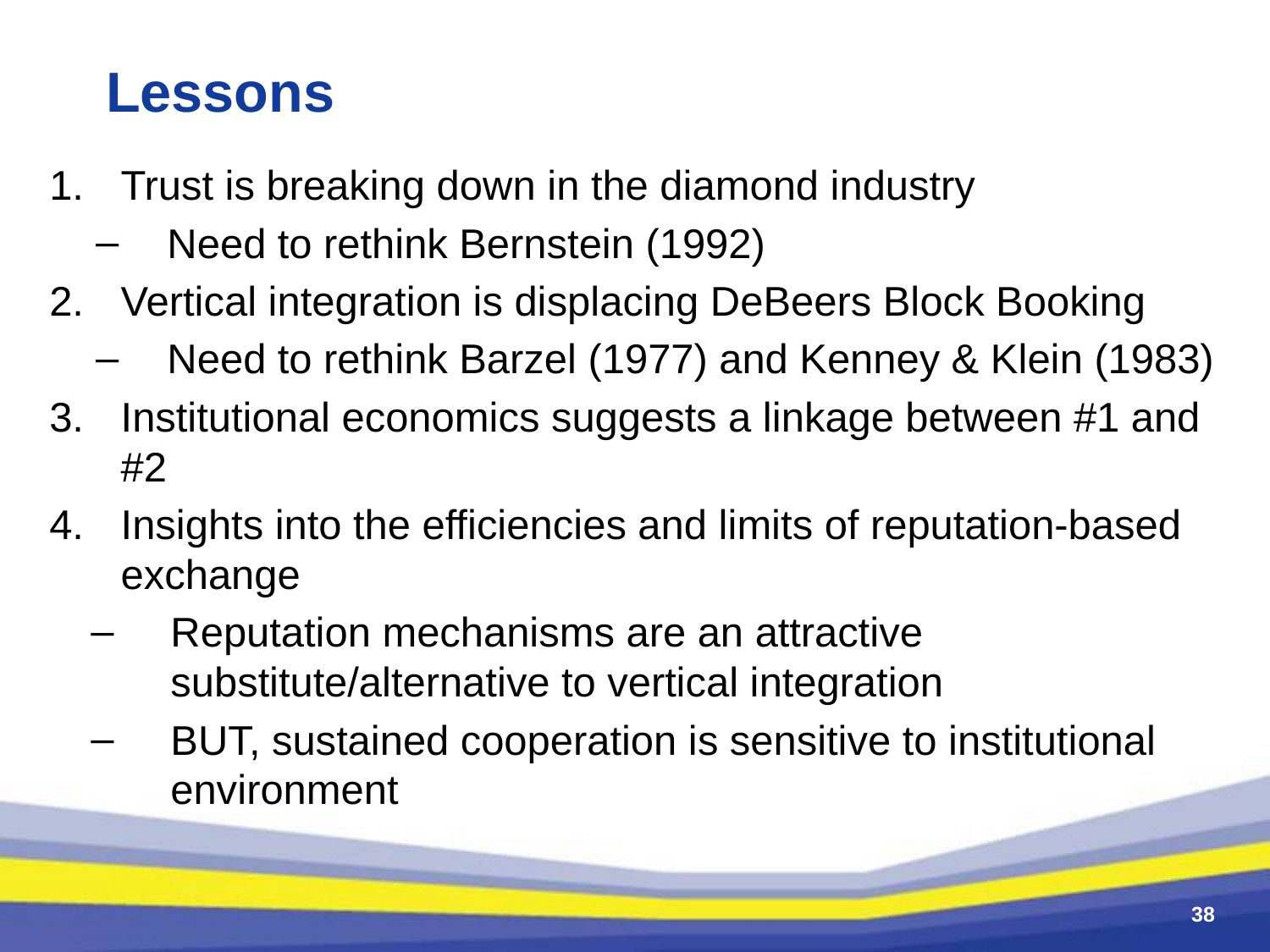

# Lessons
Trust is breaking down in the diamond industry
Need to rethink Bernstein (1992)
Vertical integration is displacing DeBeers Block Booking
Need to rethink Barzel (1977) and Kenney & Klein (1983)
Institutional economics suggests a linkage between #1 and #2
Insights into the efficiencies and limits of reputation-based exchange
Reputation mechanisms are an attractive substitute/alternative to vertical integration
BUT, sustained cooperation is sensitive to institutional environment
38